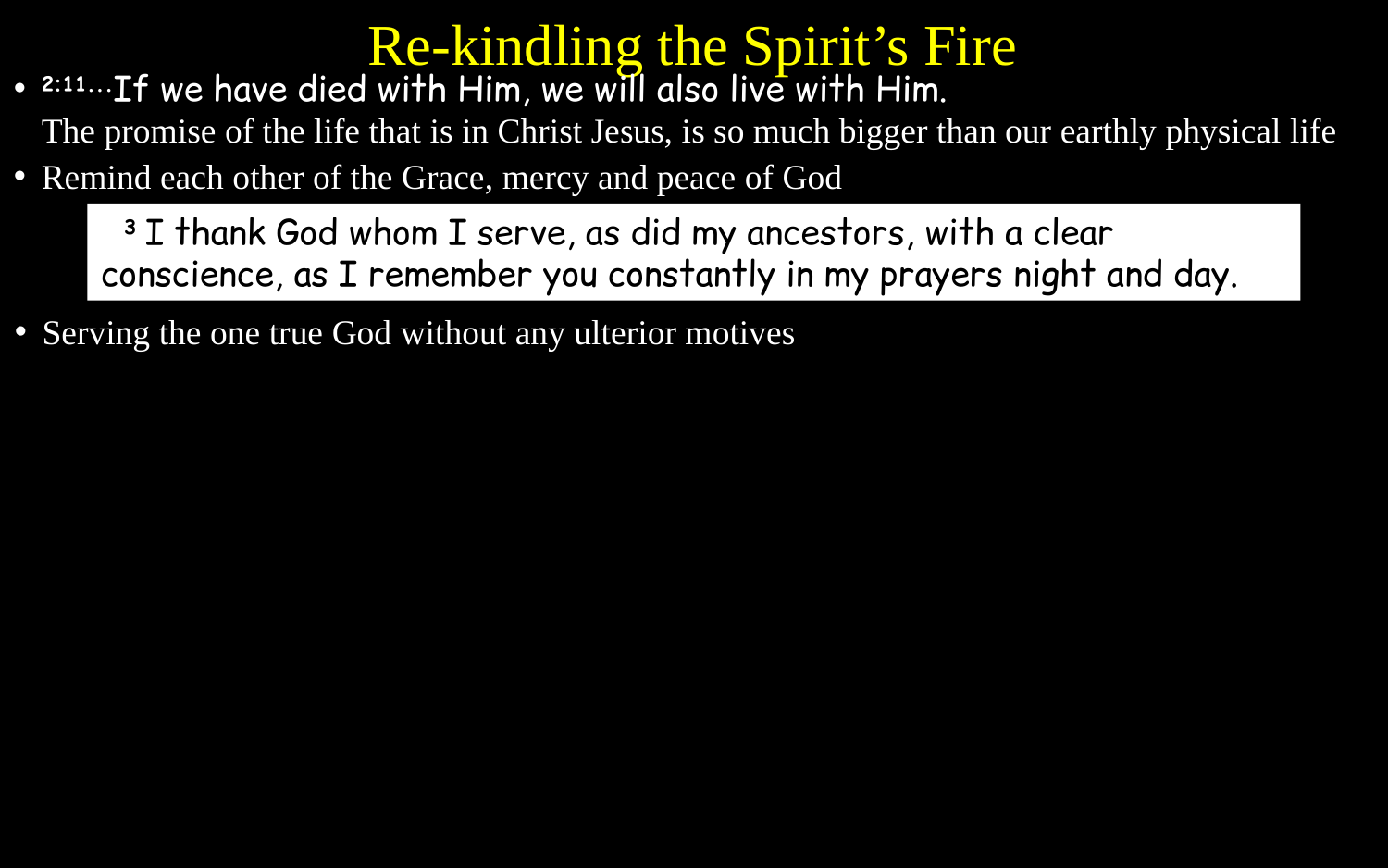

Re-kindling the Spirit’s Fire
2:11...If we have died with Him, we will also live with Him.
The promise of the life that is in Christ Jesus, is so much bigger than our earthly physical life
Remind each other of the Grace, mercy and peace of God
3 I thank God whom I serve, as did my ancestors, with a clear conscience, as I remember you constantly in my prayers night and day.
Serving the one true God without any ulterior motives